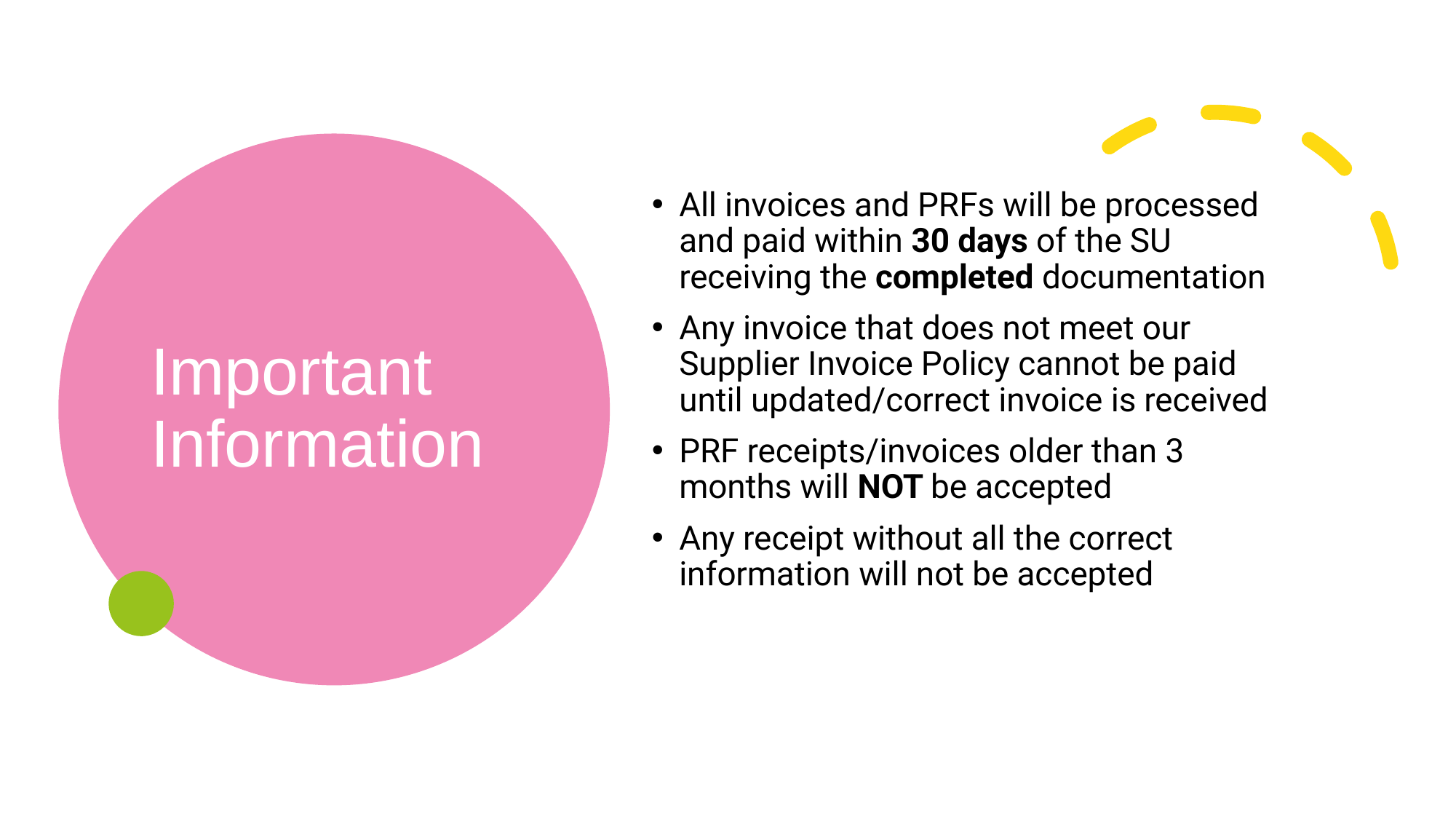

# Important Information
All invoices and PRFs will be processed and paid within 30 days of the SU receiving the completed documentation
Any invoice that does not meet our Supplier Invoice Policy cannot be paid until updated/correct invoice is received
PRF receipts/invoices older than 3 months will NOT be accepted
Any receipt without all the correct information will not be accepted